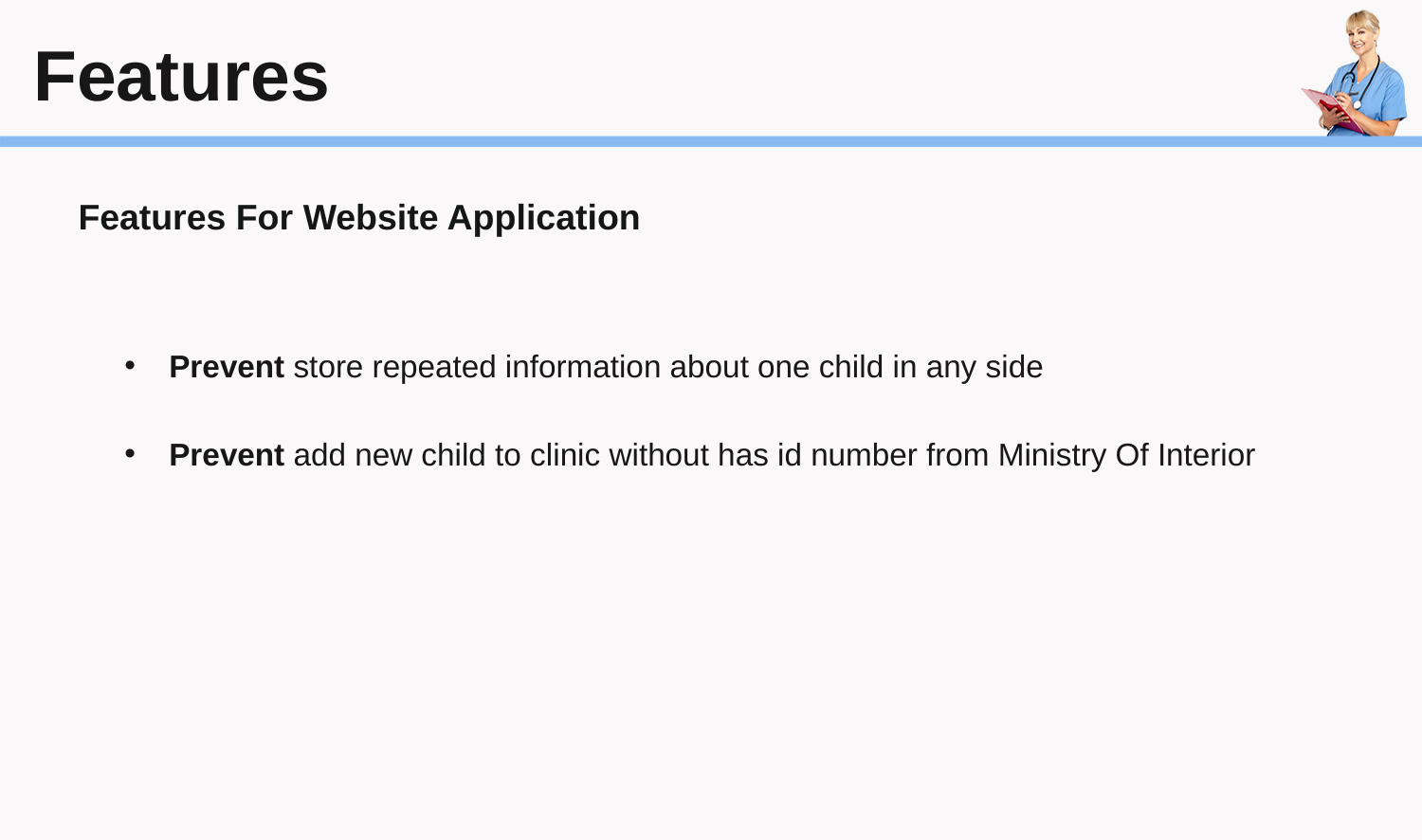

# Features
Features For Website Application

Prevent store repeated information about one child in any side

Prevent add new child to clinic without has id number from Ministry Of Interior